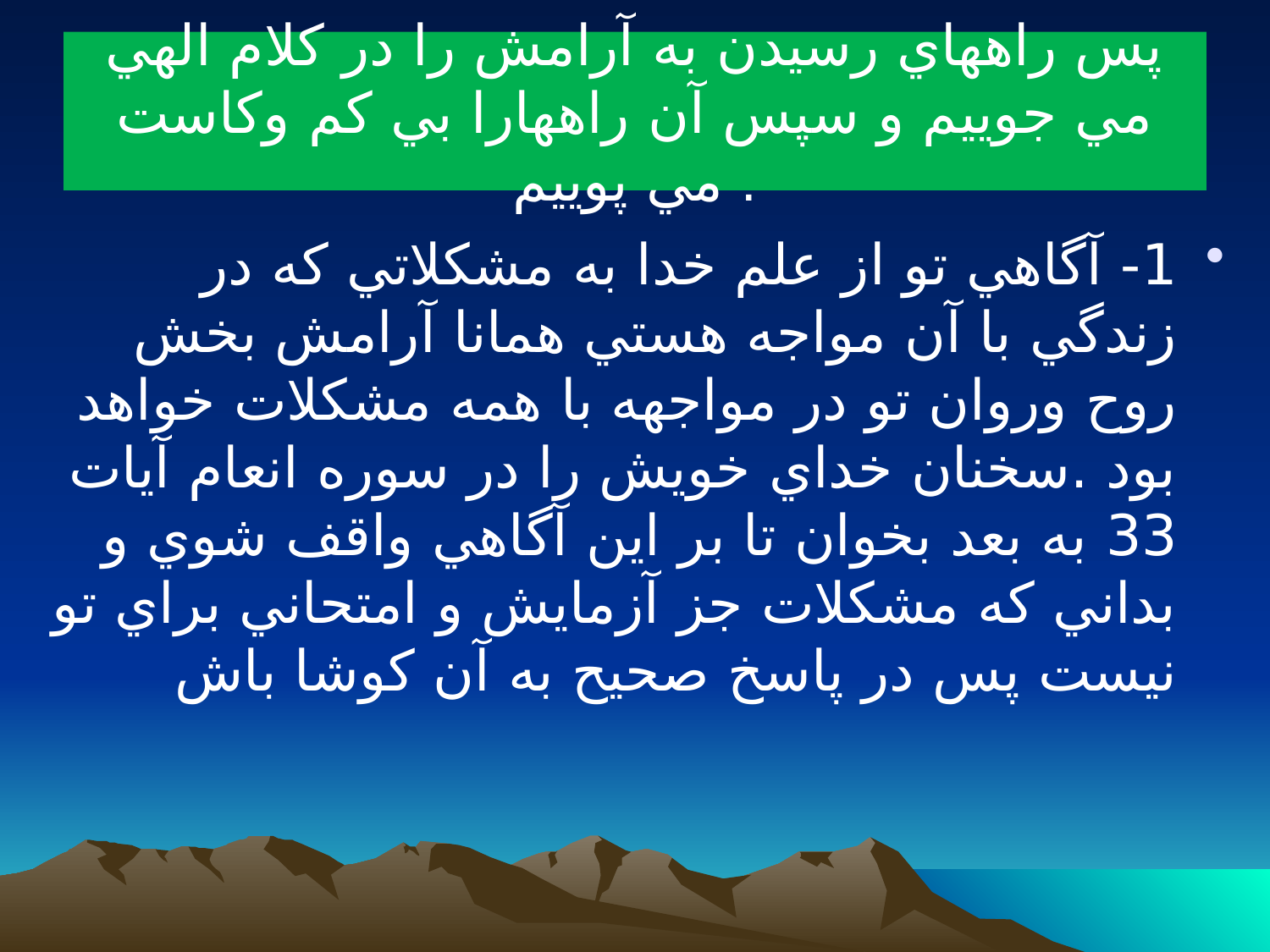

# پس راههاي رسيدن به آرامش را در كلام الهي مي جوييم و سپس آن راههارا بي كم وكاست مي پوييم .
1- آگاهي تو از علم خدا به مشكلاتي كه در زندگي با آن مواجه هستي همانا آرامش بخش روح وروان تو در مواجهه با همه مشكلات خواهد بود .سخنان خداي خويش را در سوره انعام آيات 33 به بعد بخوان تا بر اين آگاهي واقف شوي و بداني كه مشكلات جز آزمايش و امتحاني براي تو نيست پس در پاسخ صحيح به آن كوشا باش